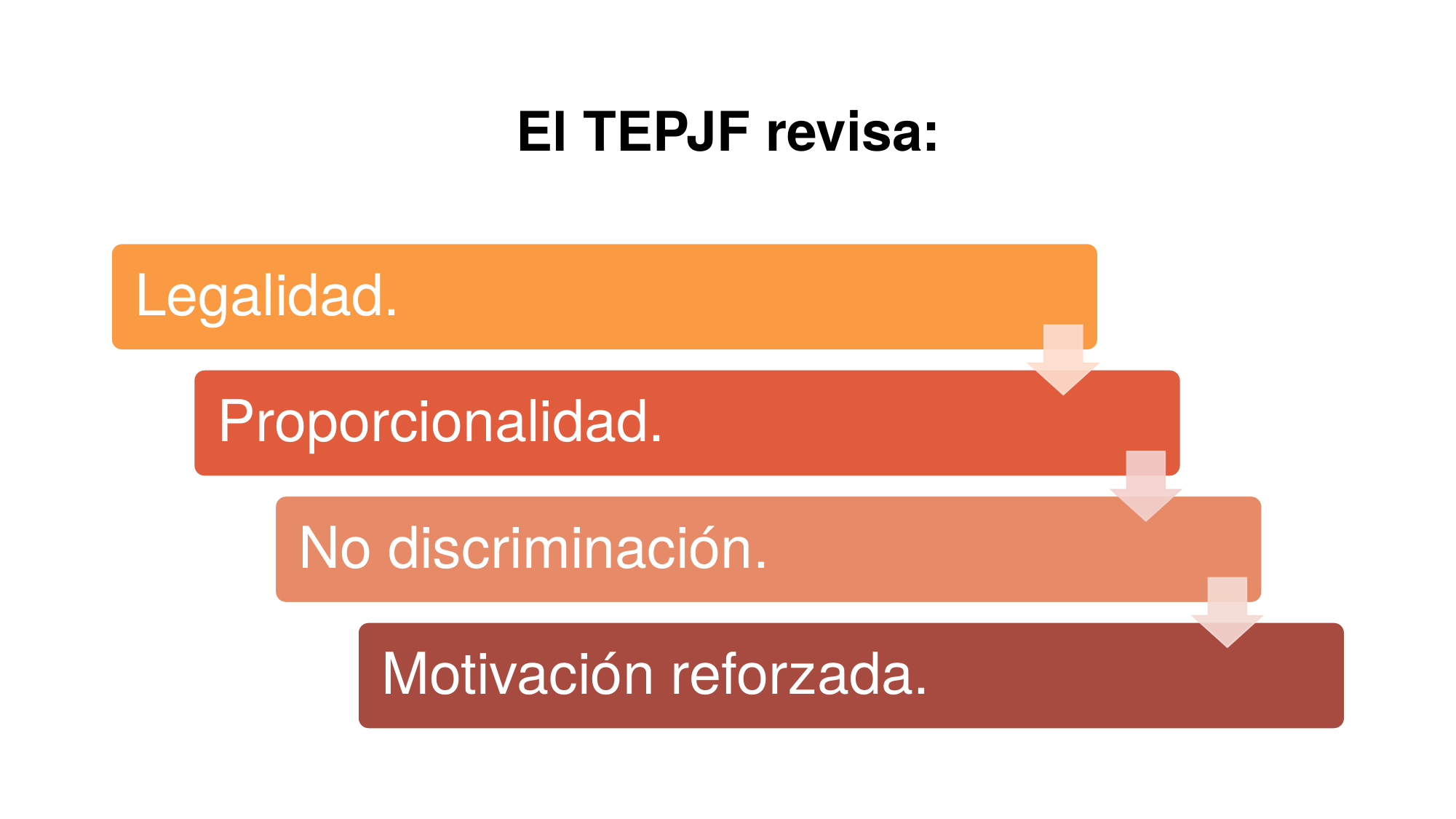

# El TEPJF revisa:
Legalidad.
Proporcionalidad.
No discriminación.
Motivación reforzada.